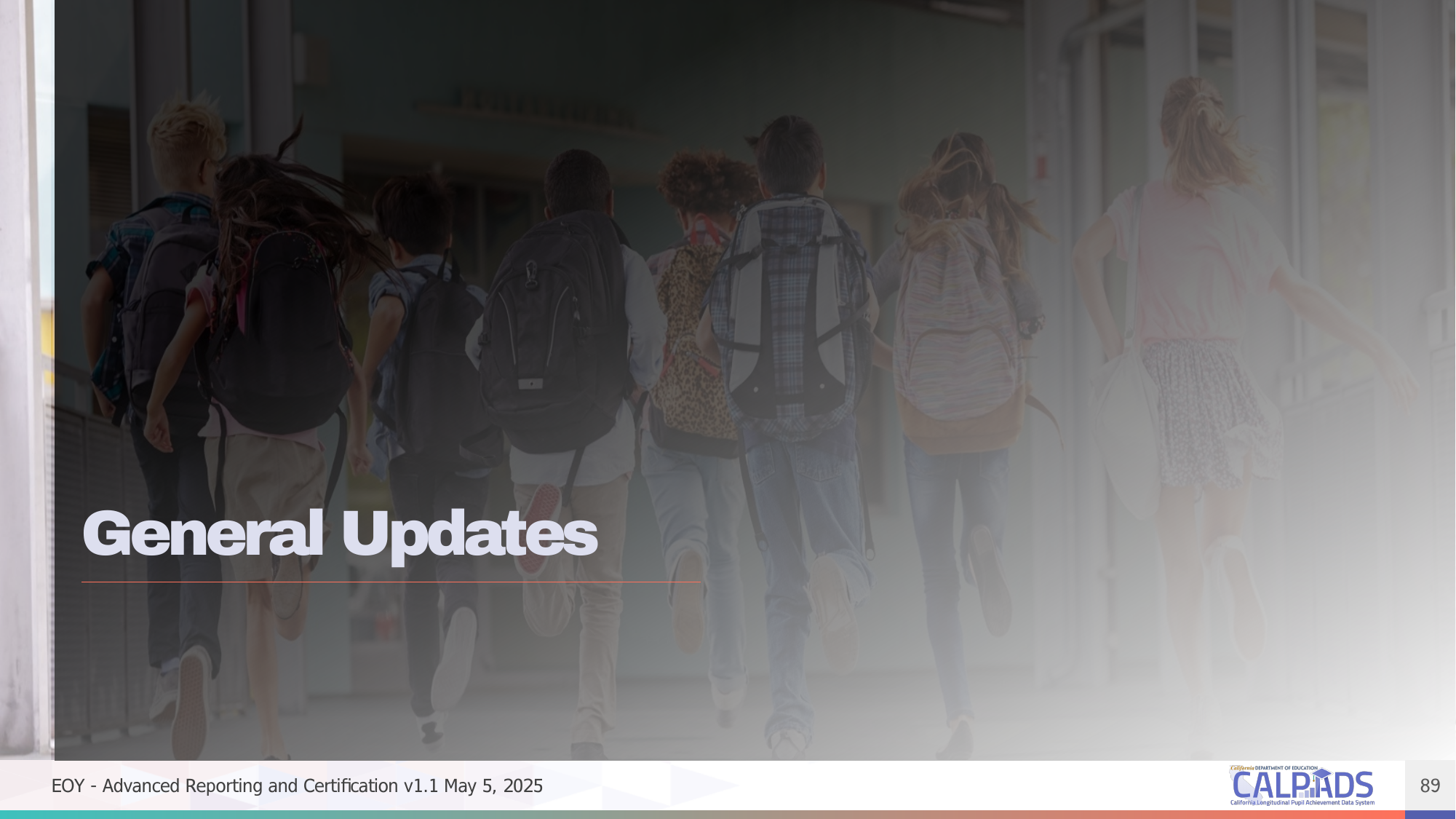

# General Updates

EOY - Advanced Reporting and Certification v1.1 May 5, 2025
89